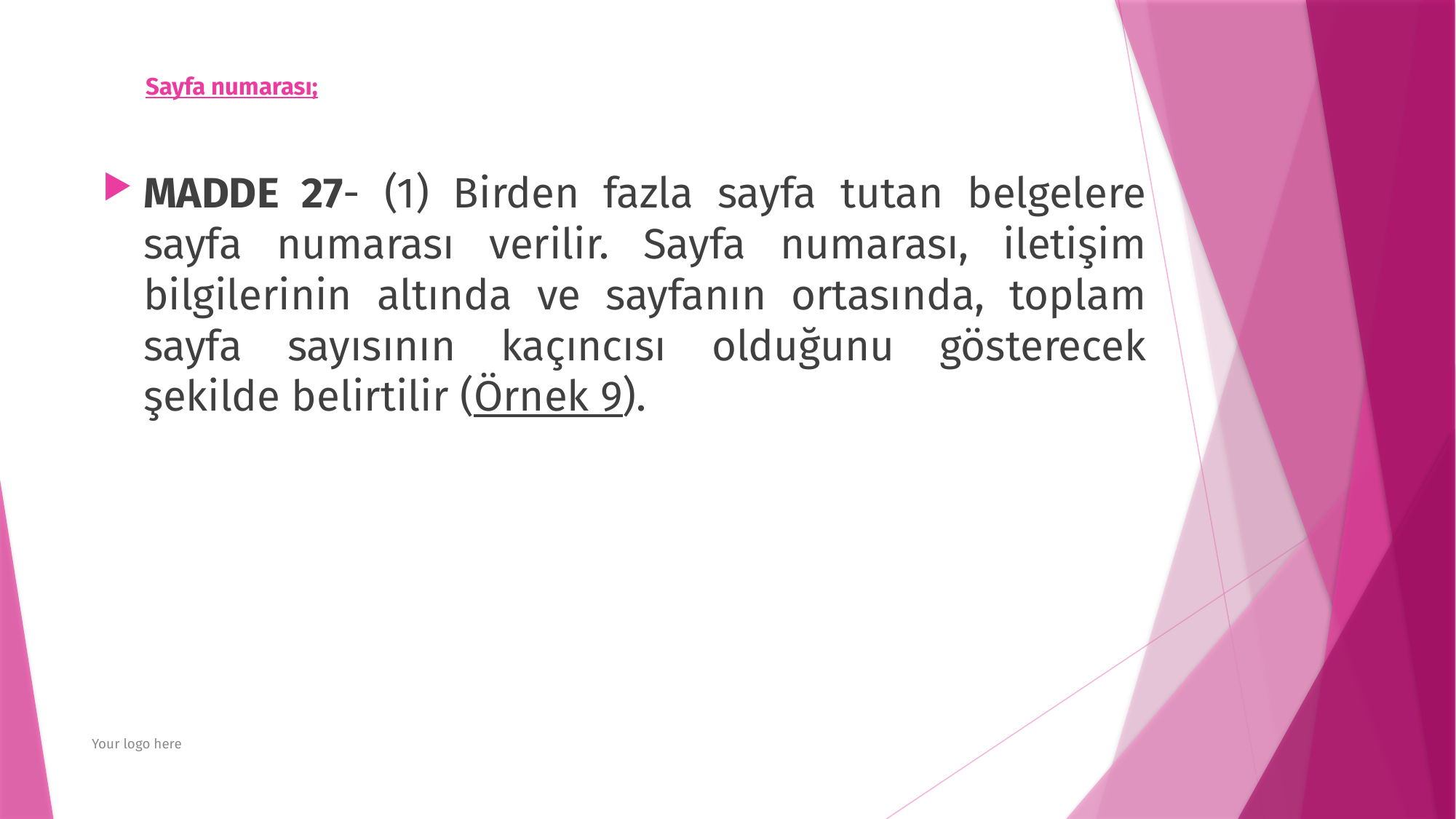

# Sayfa numarası;
MADDE 27- (1) Birden fazla sayfa tutan belgelere sayfa numarası verilir. Sayfa numarası, iletişim bilgilerinin altında ve sayfanın ortasında, toplam sayfa sayısının kaçıncısı olduğunu gösterecek şekilde belirtilir (Örnek 9).

Your logo here